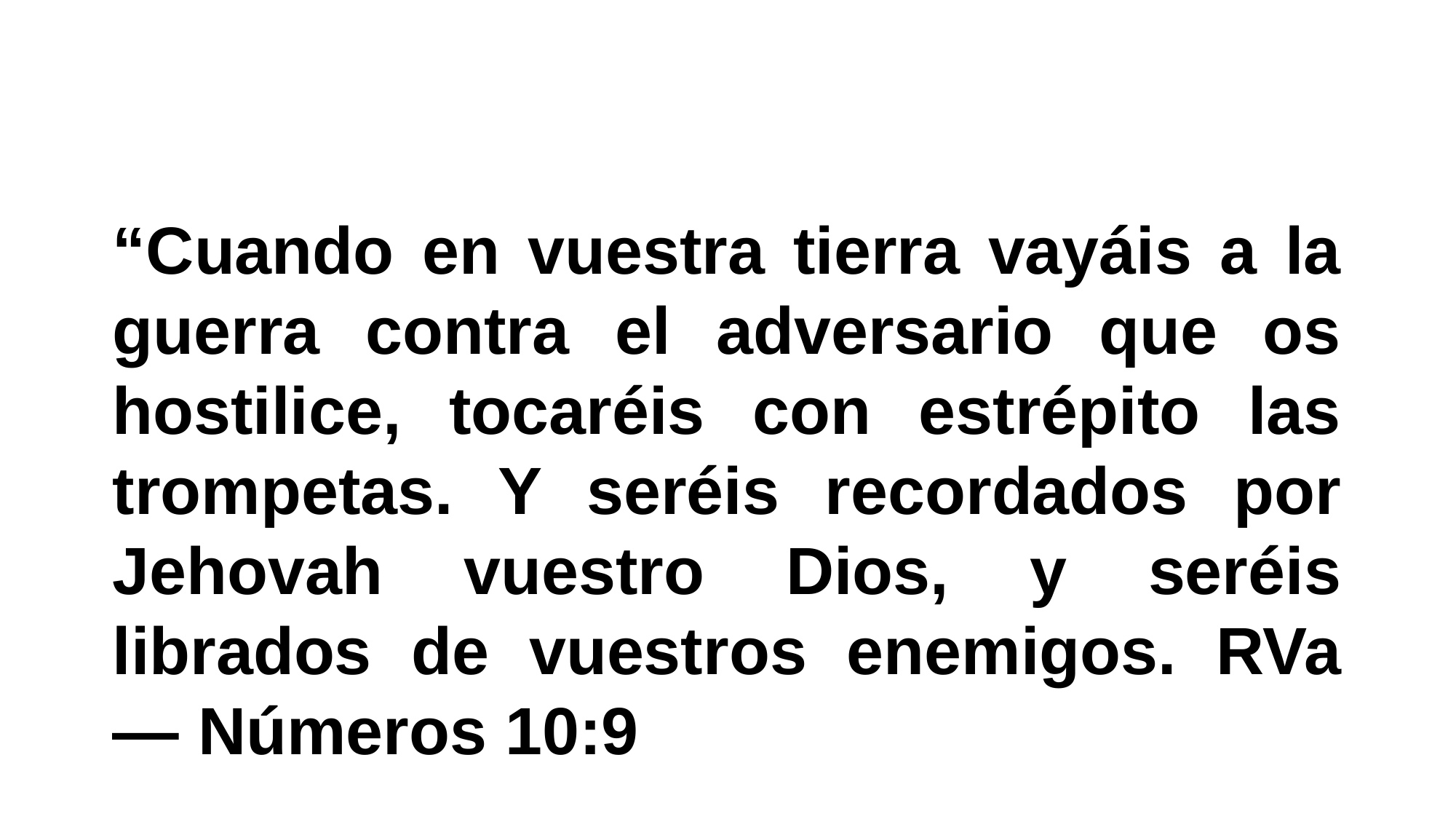

“Cuando en vuestra tierra vayáis a la guerra contra el adversario que os hostilice, tocaréis con estrépito las trompetas. Y seréis recordados por Jehovah vuestro Dios, y seréis librados de vuestros enemigos. RVa — Números 10:9